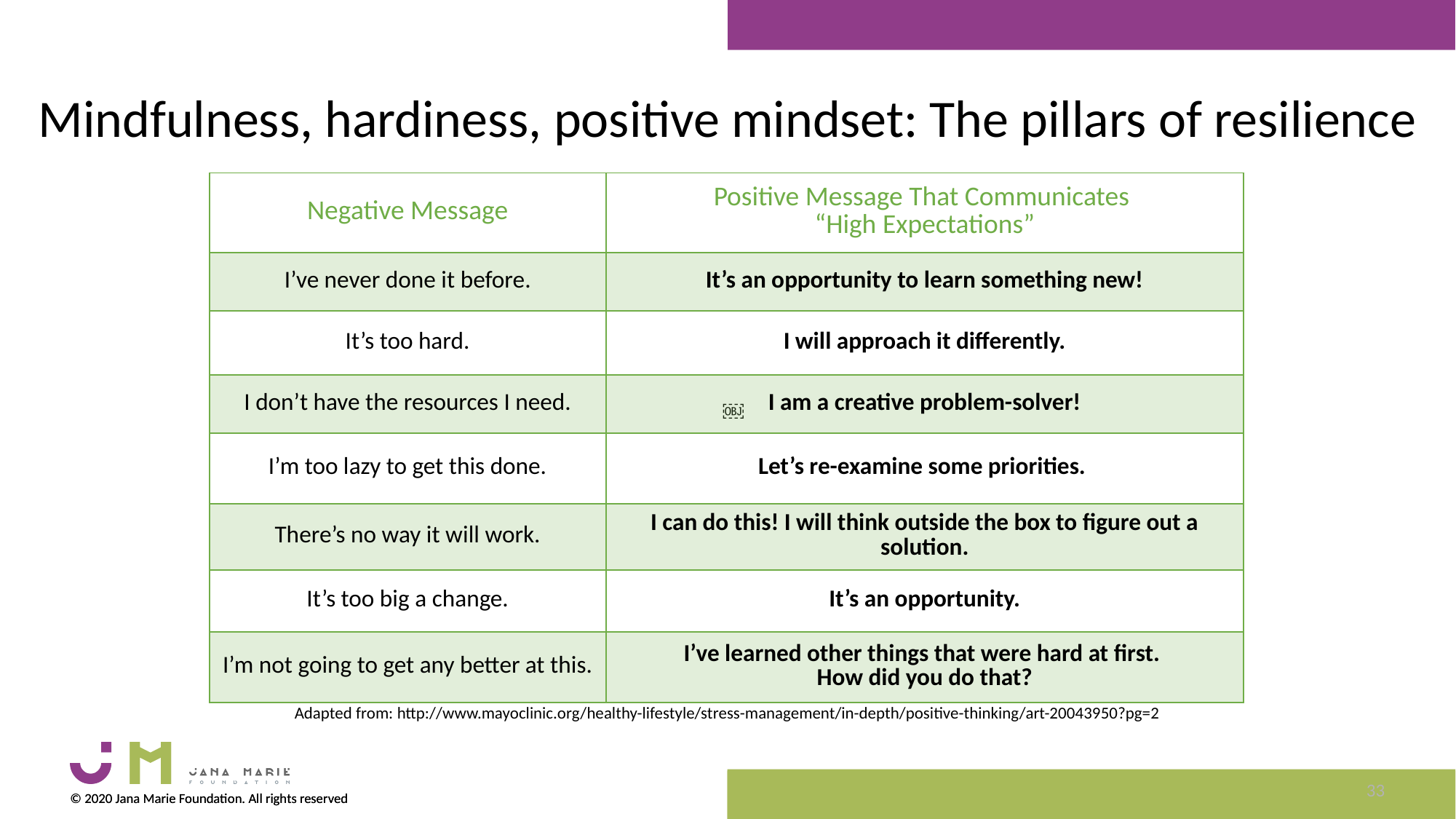

Mindfulness, hardiness, positive mindset: The pillars of resilience
| Negative Message | Positive Message That Communicates “High Expectations” |
| --- | --- |
| I’ve never done it before. | It’s an opportunity to learn something new! |
| It’s too hard. | I will approach it differently. |
| I don’t have the resources I need. | I am a creative problem-solver! |
| I’m too lazy to get this done. | Let’s re-examine some priorities. |
| There’s no way it will work. | I can do this! I will think outside the box to figure out a solution. |
| It’s too big a change. | It’s an opportunity. |
| I’m not going to get any better at this. | I’ve learned other things that were hard at first. How did you do that? |
￼
Adapted from: http://www.mayoclinic.org/healthy-lifestyle/stress-management/in-depth/positive-thinking/art-20043950?pg=2
33